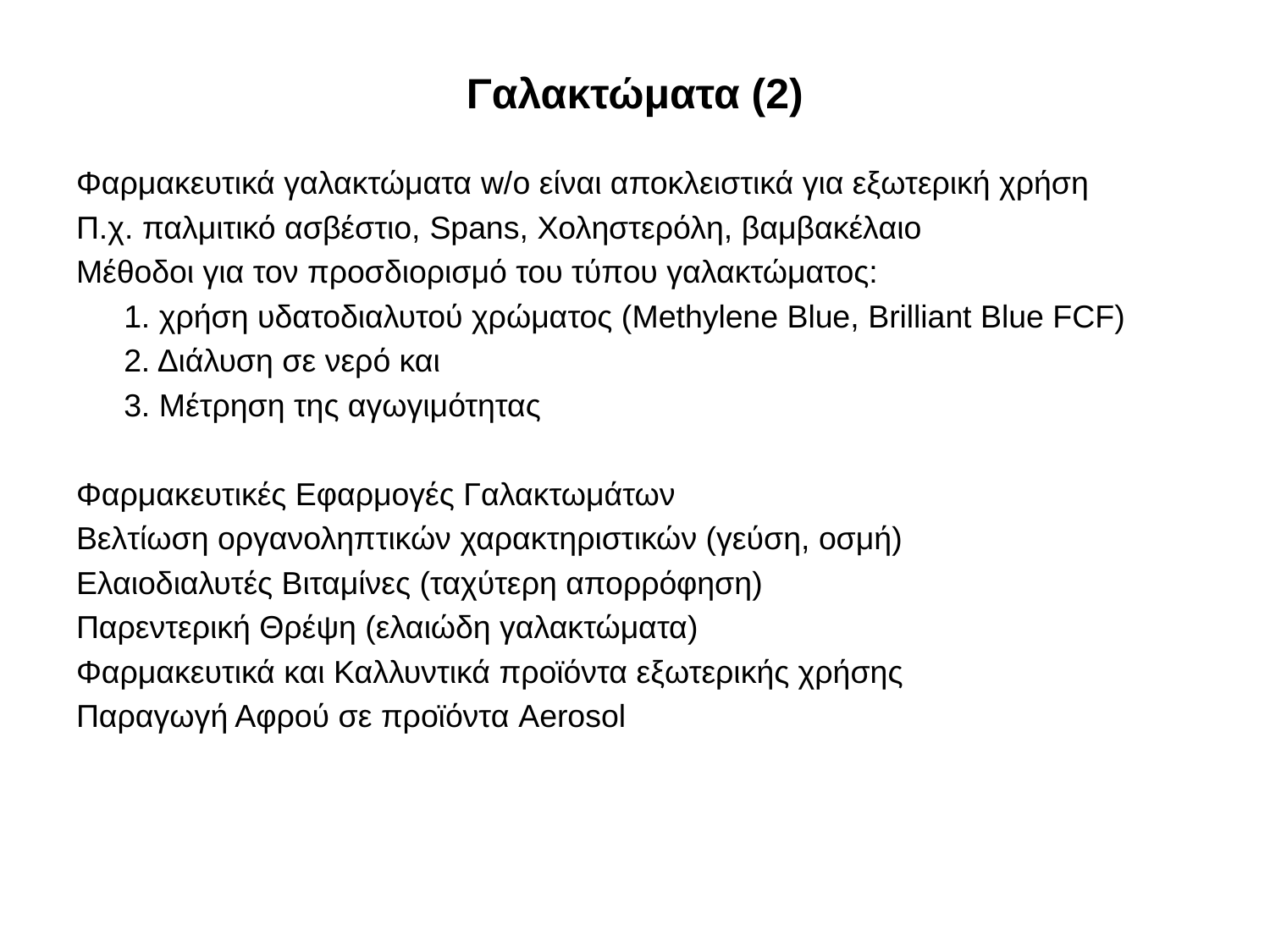

# Γαλακτώματα (2)
Φαρμακευτικά γαλακτώματα w/o είναι αποκλειστικά για εξωτερική χρήση
Π.χ. παλμιτικό ασβέστιο, Spans, Χοληστερόλη, βαμβακέλαιο
Μέθοδοι για τον προσδιορισμό του τύπου γαλακτώματος:
	1. χρήση υδατοδιαλυτού χρώματος (Methylene Blue, Brilliant Blue FCF)
	2. Διάλυση σε νερό και
	3. Μέτρηση της αγωγιμότητας

Φαρμακευτικές Εφαρμογές Γαλακτωμάτων
Βελτίωση οργανοληπτικών χαρακτηριστικών (γεύση, οσμή)
Ελαιοδιαλυτές Βιταμίνες (ταχύτερη απορρόφηση)
Παρεντερική Θρέψη (ελαιώδη γαλακτώματα)
Φαρμακευτικά και Καλλυντικά προϊόντα εξωτερικής χρήσης
Παραγωγή Αφρού σε προϊόντα Aerosol